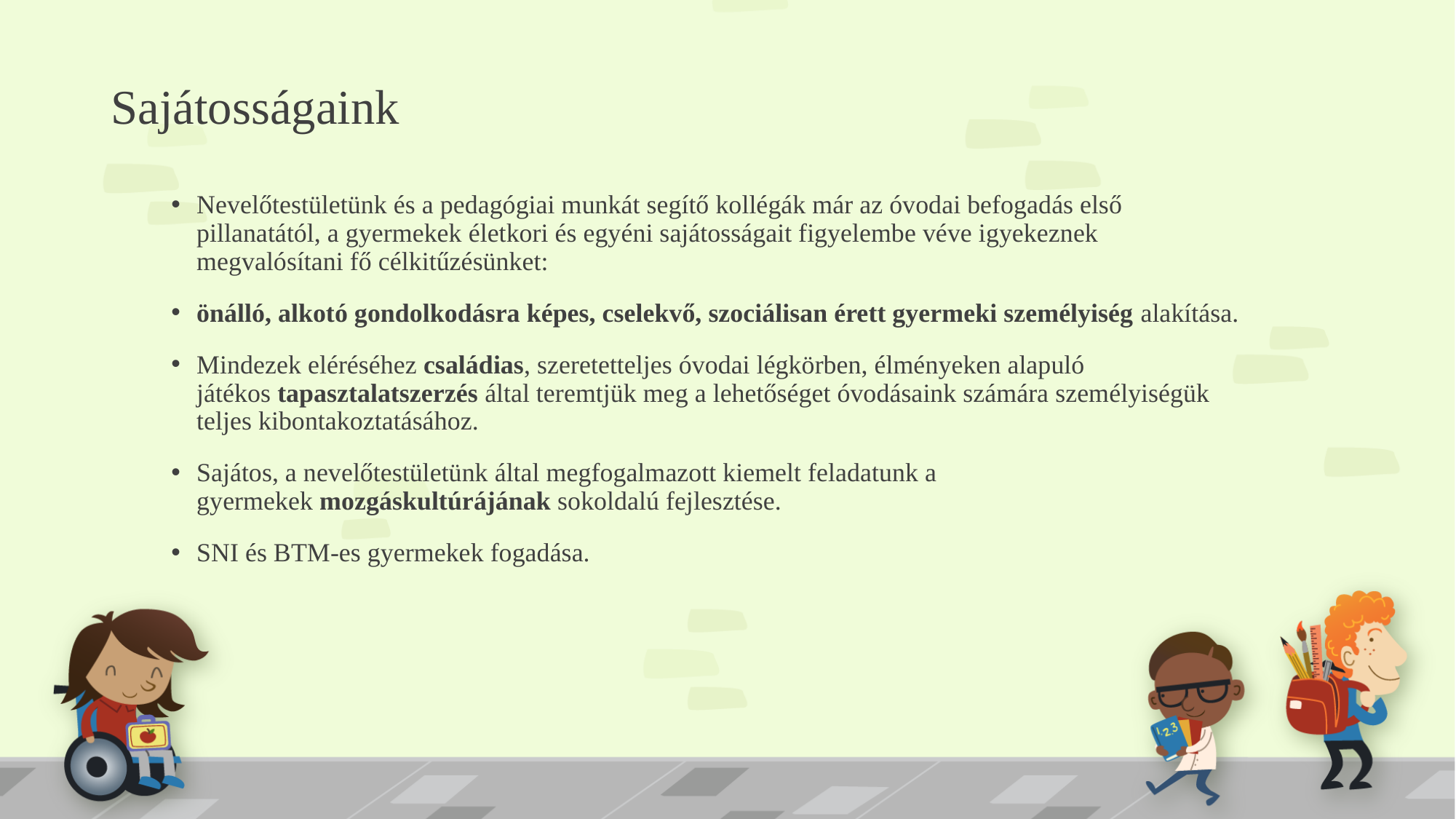

# Sajátosságaink
Nevelőtestületünk és a pedagógiai munkát segítő kollégák már az óvodai befogadás első pillanatától, a gyermekek életkori és egyéni sajátosságait figyelembe véve igyekeznek megvalósítani fő célkitűzésünket:
önálló, alkotó gondolkodásra képes, cselekvő, szociálisan érett gyermeki személyiség alakítása.
Mindezek eléréséhez családias, szeretetteljes óvodai légkörben, élményeken alapuló játékos tapasztalatszerzés által teremtjük meg a lehetőséget óvodásaink számára személyiségük teljes kibontakoztatásához.
Sajátos, a nevelőtestületünk által megfogalmazott kiemelt feladatunk a gyermekek mozgáskultúrájának sokoldalú fejlesztése.
SNI és BTM-es gyermekek fogadása.